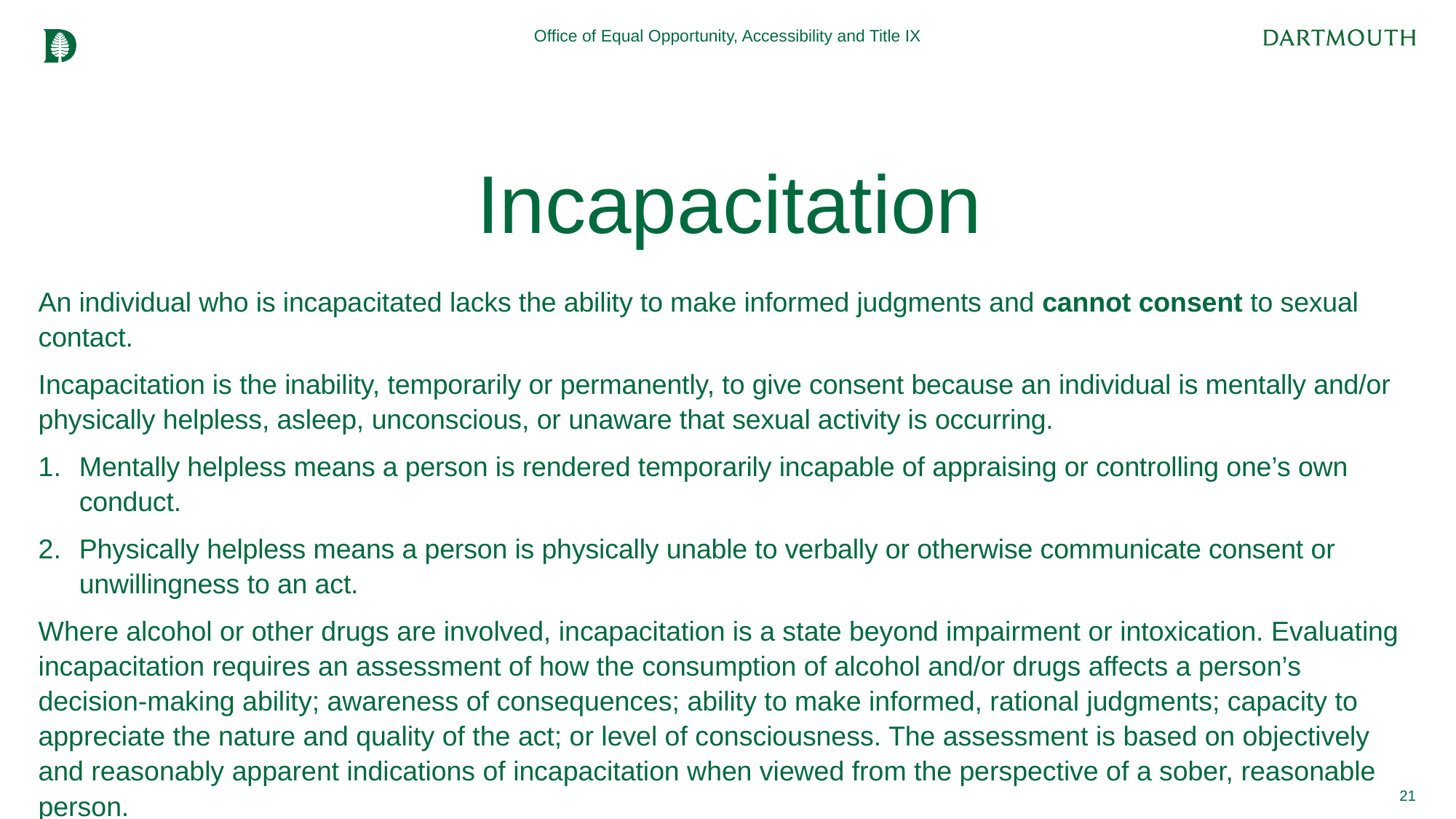

Office of Equal Opportunity, Accessibility and Title IX
# Incapacitation
An individual who is incapacitated lacks the ability to make informed judgments and cannot consent to sexual contact.
Incapacitation is the inability, temporarily or permanently, to give consent because an individual is mentally and/or physically helpless, asleep, unconscious, or unaware that sexual activity is occurring.
Mentally helpless means a person is rendered temporarily incapable of appraising or controlling one’s own conduct.
Physically helpless means a person is physically unable to verbally or otherwise communicate consent or unwillingness to an act.
Where alcohol or other drugs are involved, incapacitation is a state beyond impairment or intoxication. Evaluating incapacitation requires an assessment of how the consumption of alcohol and/or drugs affects a person’s decision-making ability; awareness of consequences; ability to make informed, rational judgments; capacity to appreciate the nature and quality of the act; or level of consciousness. The assessment is based on objectively and reasonably apparent indications of incapacitation when viewed from the perspective of a sober, reasonable person.
21